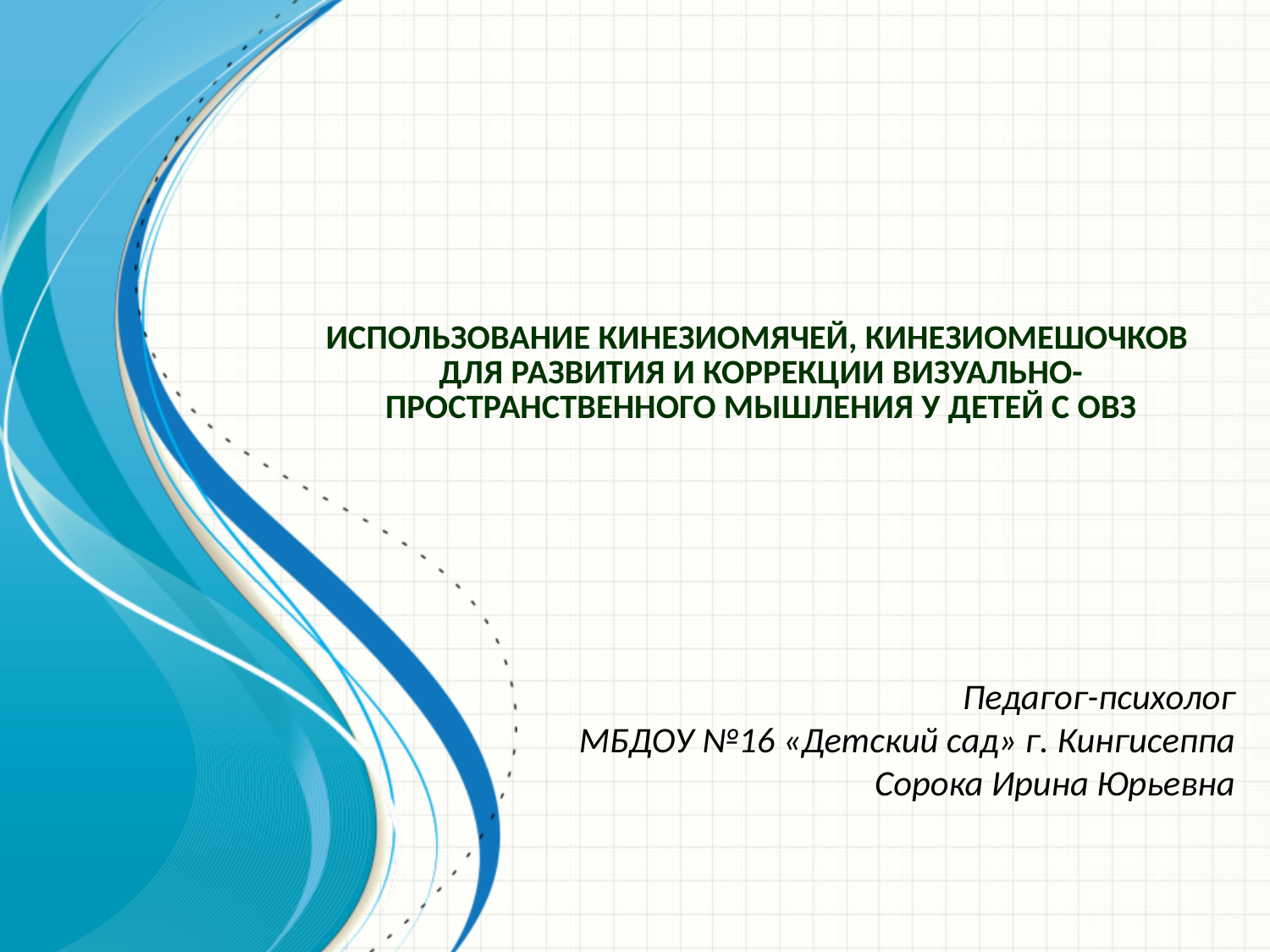

# использование кинезиомячей, кинезиомешочков для развития и коррекции визуально-пространственного мышления у детей с ОВЗ
Педагог-психолог
МБДОУ №16 «Детский сад» г. Кингисеппа
Сорока Ирина Юрьевна